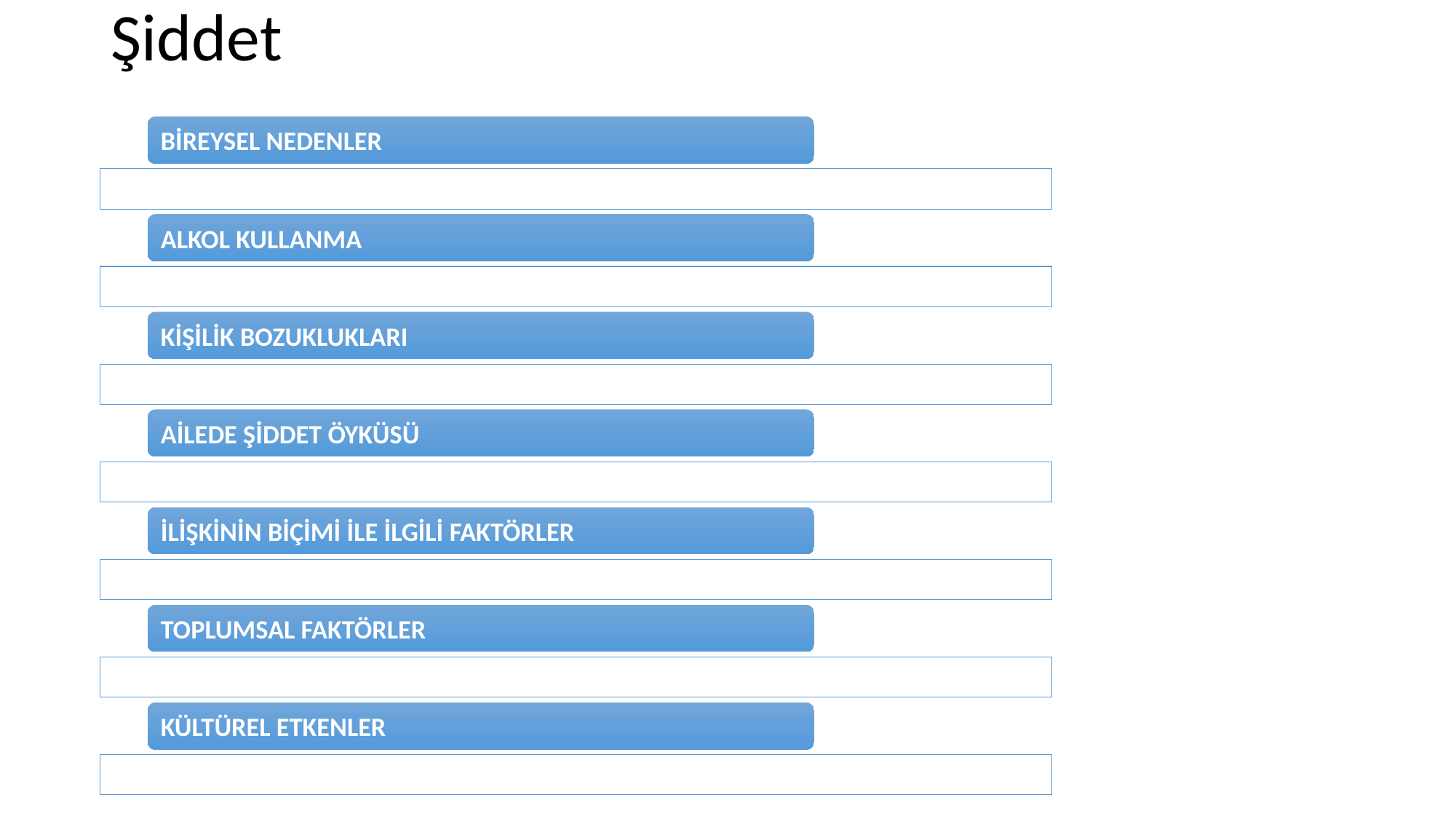

# Şiddet
BİREYSEL NEDENLER
ALKOL KULLANMA
KİŞİLİK BOZUKLUKLARI
AİLEDE ŞİDDET ÖYKÜSÜ
İLİŞKİNİN BİÇİMİ İLE İLGİLİ FAKTÖRLER
TOPLUMSAL FAKTÖRLER
KÜLTÜREL ETKENLER